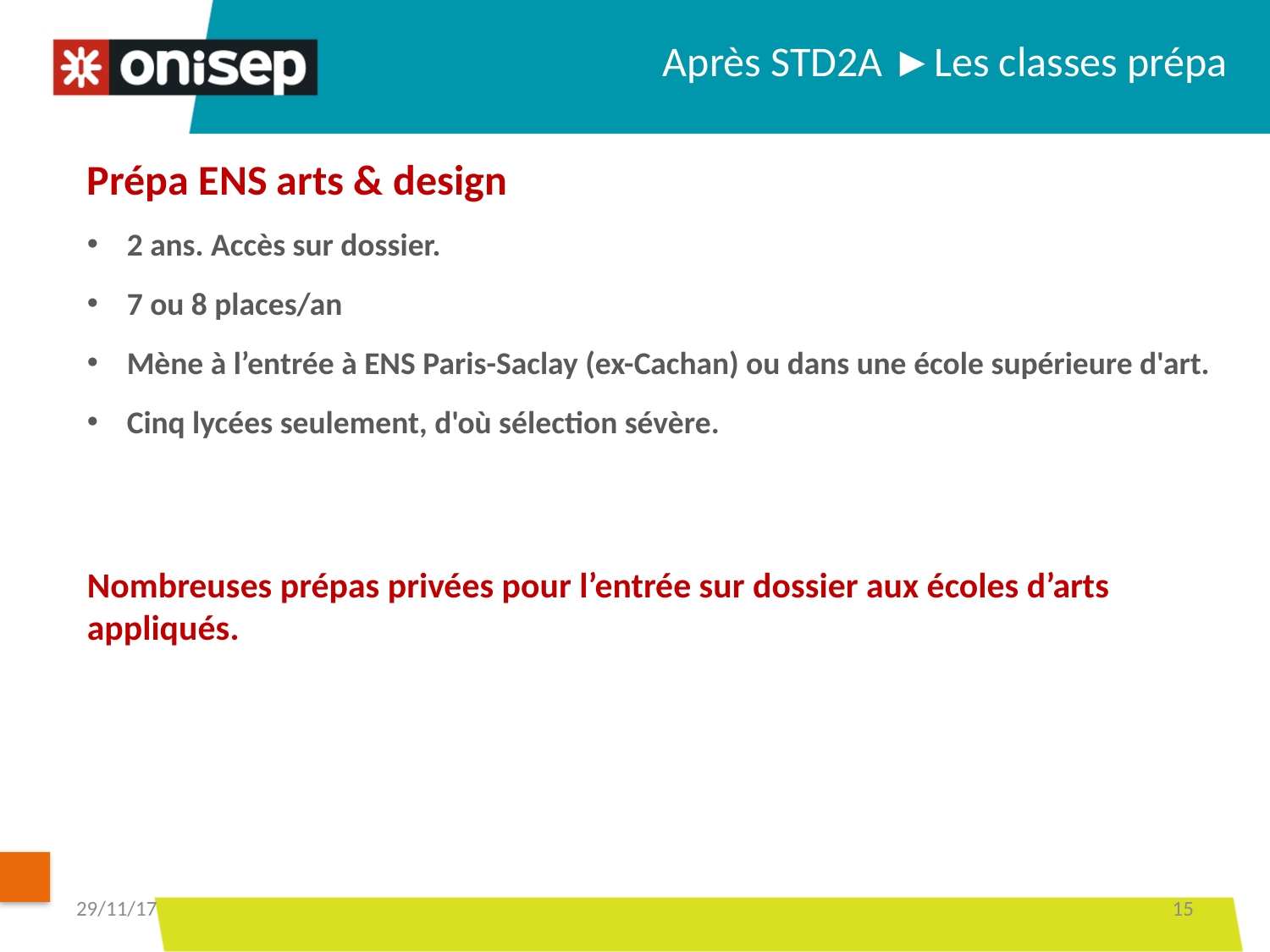

Après STD2A ►Les classes prépa
Prépa ENS arts & design
2 ans. Accès sur dossier.
7 ou 8 places/an
Mène à l’entrée à ENS Paris-Saclay (ex-Cachan) ou dans une école supérieure d'art.
Cinq lycées seulement, d'où sélection sévère.

Nombreuses prépas privées pour l’entrée sur dossier aux écoles d’arts appliqués.

29/11/17
15